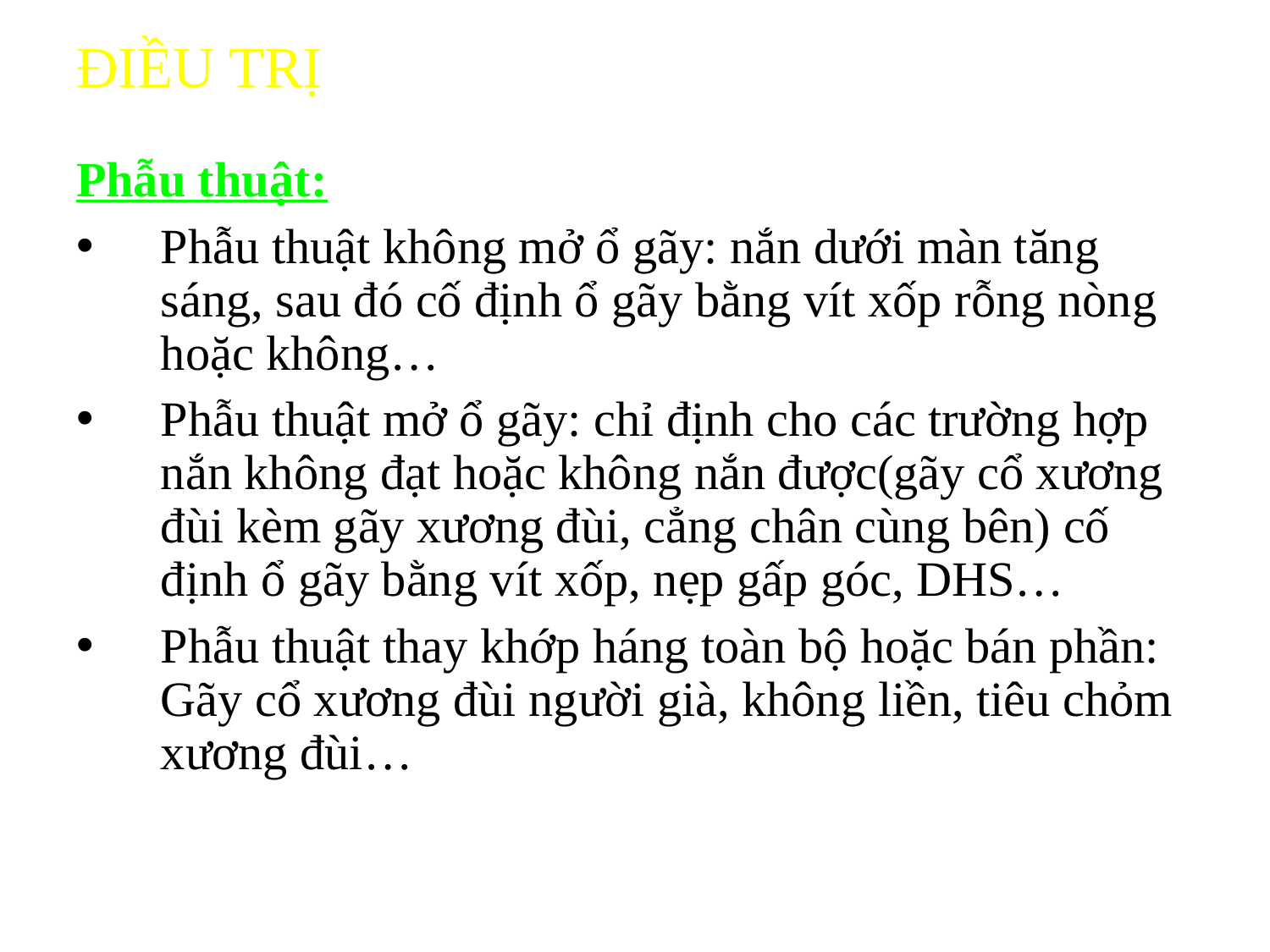

# ĐIỀU TRỊ
Phẫu thuật:
Phẫu thuật không mở ổ gãy: nắn dưới màn tăng sáng, sau đó cố định ổ gãy bằng vít xốp rỗng nòng hoặc không…
Phẫu thuật mở ổ gãy: chỉ định cho các trường hợp nắn không đạt hoặc không nắn được(gãy cổ xương đùi kèm gãy xương đùi, cẳng chân cùng bên) cố định ổ gãy bằng vít xốp, nẹp gấp góc, DHS…
Phẫu thuật thay khớp háng toàn bộ hoặc bán phần: Gãy cổ xương đùi người già, không liền, tiêu chỏm xương đùi…